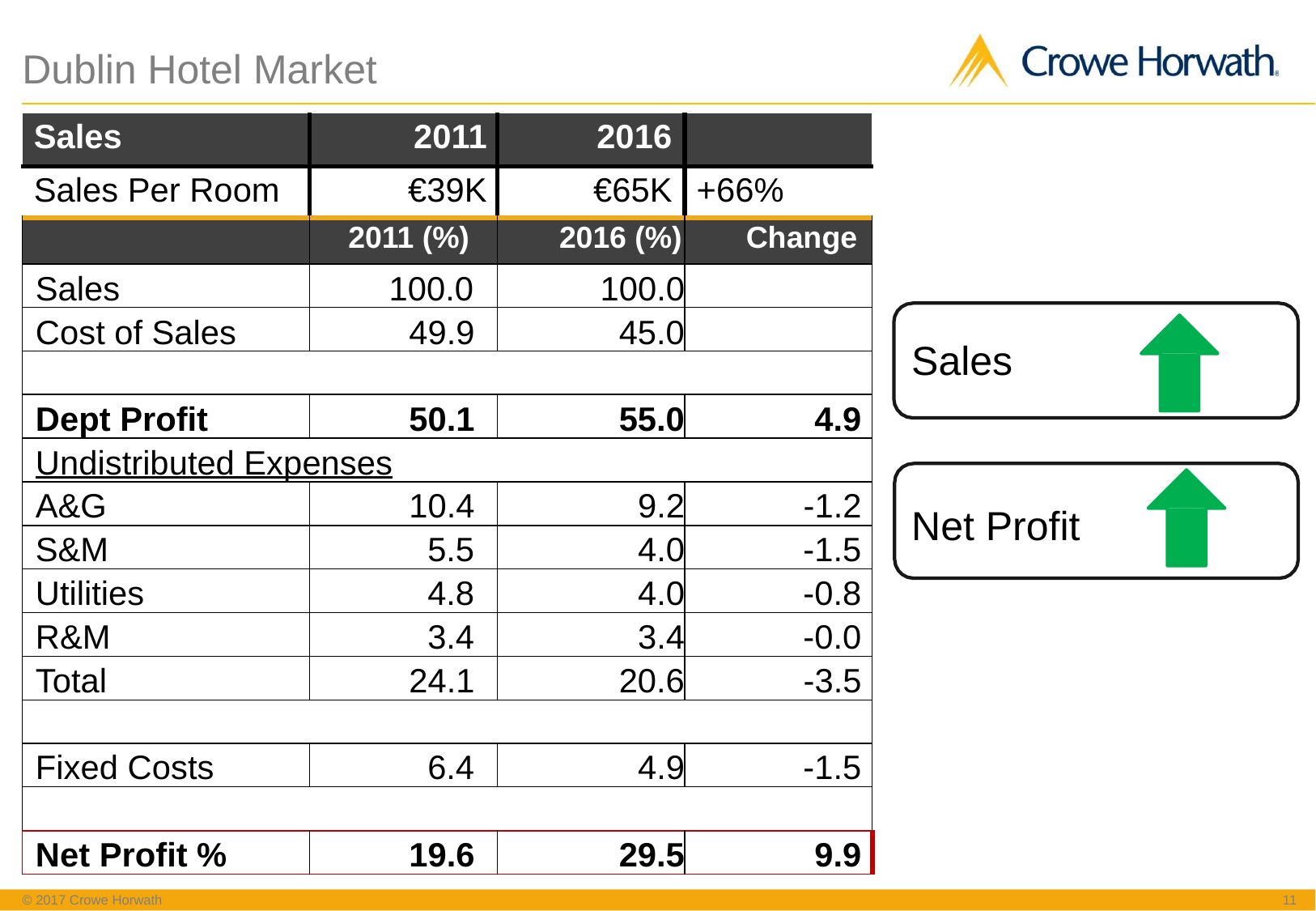

# Dublin Hotel Market
| Sales | 2011 | 2016 |  |
| --- | --- | --- | --- |
| Sales Per Room | €39K | €65K | +66% |
|  | 2011 (%) | 2016 (%) | Change |
| Sales | 100.0 | 100.0 |  |
| Cost of Sales | 49.9 | 45.0 |  |
|  |  |  |  |
| Dept Profit | 50.1 | 55.0 | 4.9 |
| Undistributed Expenses |  |  |  |
| A&G | 10.4 | 9.2 | -1.2 |
| S&M | 5.5 | 4.0 | -1.5 |
| Utilities | 4.8 | 4.0 | -0.8 |
| R&M | 3.4 | 3.4 | -0.0 |
| Total | 24.1 | 20.6 | -3.5 |
|  |  |  |  |
| Fixed Costs | 6.4 | 4.9 | -1.5 |
|  |  |  |  |
| Net Profit % | 19.6 | 29.5 | 9.9 |

Sales

Net Profit

© 2017 Crowe Horwath
11